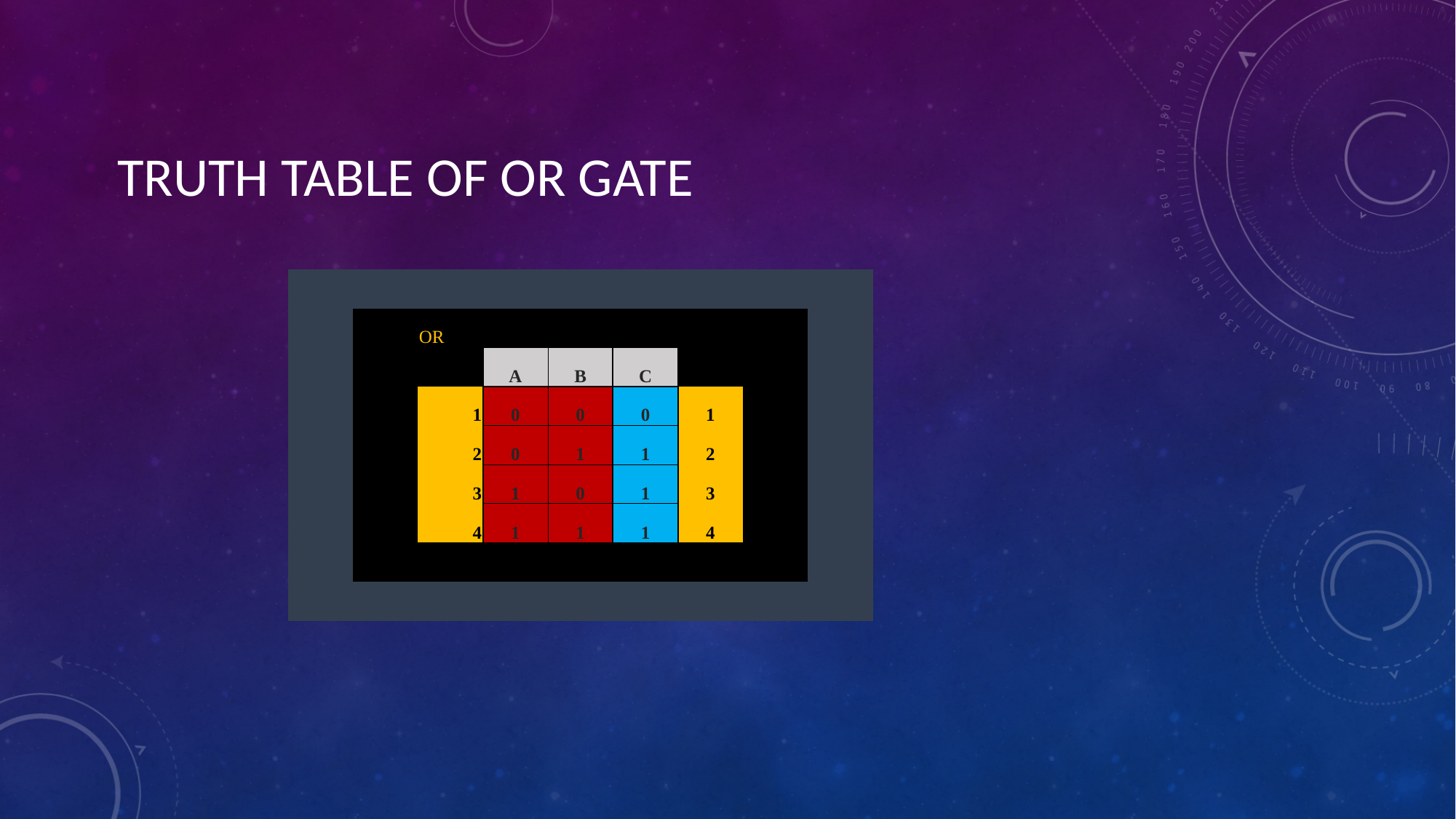

# Truth Table of Or Gate
|  |  |  |  |  |  |  |  |  |
| --- | --- | --- | --- | --- | --- | --- | --- | --- |
|  |  | OR |  |  |  |  |  |  |
|  |  |  | A | B | C |  |  |  |
|  |  | 1 | 0 | 0 | 0 | 1 |  |  |
|  |  | 2 | 0 | 1 | 1 | 2 |  |  |
|  |  | 3 | 1 | 0 | 1 | 3 |  |  |
|  |  | 4 | 1 | 1 | 1 | 4 |  |  |
|  |  |  |  |  |  |  |  |  |
|  |  |  |  |  |  |  |  |  |